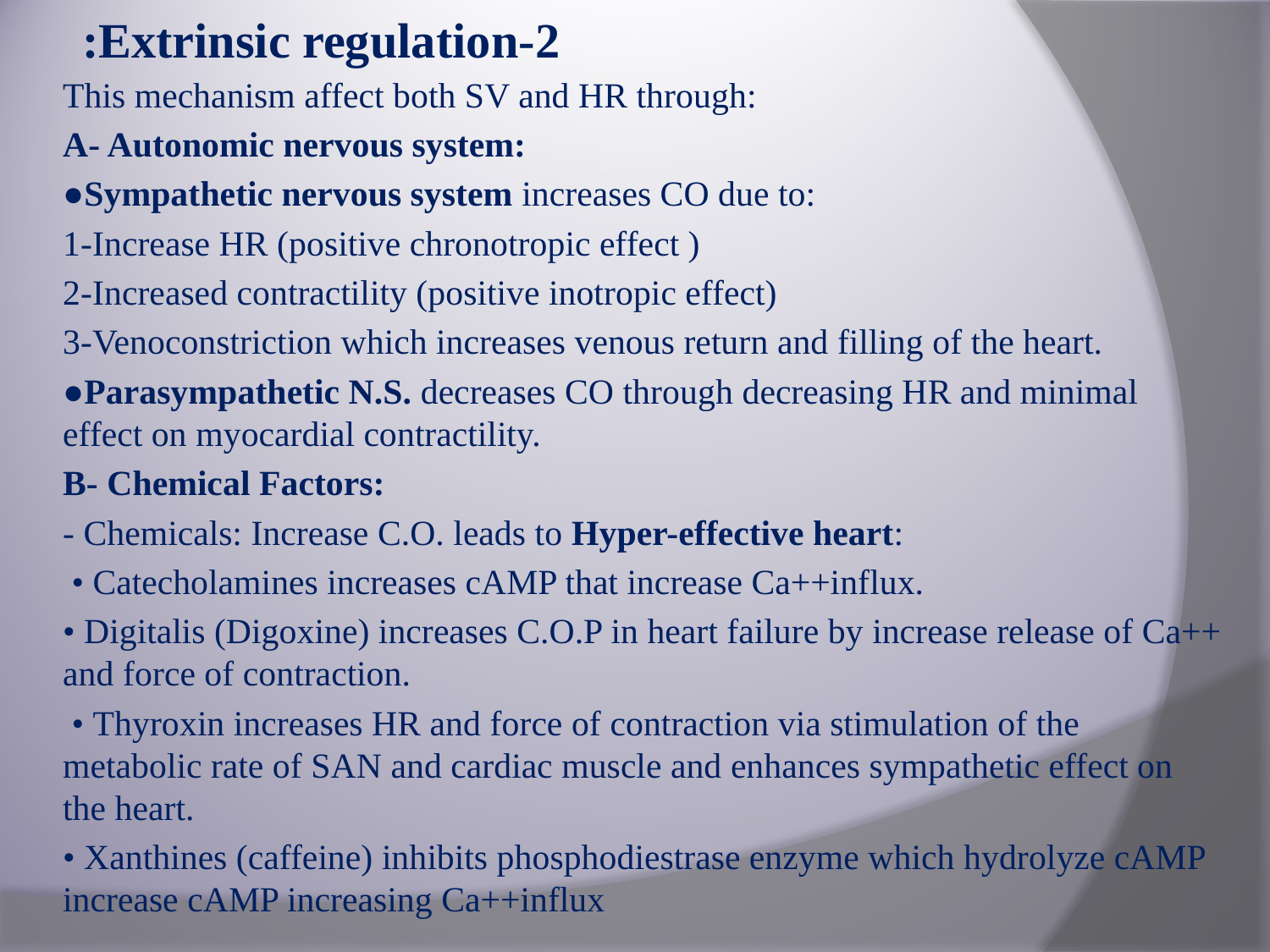

# 2-Extrinsic regulation:
This mechanism affect both SV and HR through:
A- Autonomic nervous system:
●Sympathetic nervous system increases CO due to:
1-Increase HR (positive chronotropic effect )
2-Increased contractility (positive inotropic effect)
3-Venoconstriction which increases venous return and filling of the heart.
●Parasympathetic N.S. decreases CO through decreasing HR and minimal effect on myocardial contractility.
B- Chemical Factors:
- Chemicals: Increase C.O. leads to Hyper-effective heart:
 • Catecholamines increases cAMP that increase Ca++influx.
• Digitalis (Digoxine) increases C.O.P in heart failure by increase release of Ca++ and force of contraction.
 • Thyroxin increases HR and force of contraction via stimulation of the metabolic rate of SAN and cardiac muscle and enhances sympathetic effect on the heart.
• Xanthines (caffeine) inhibits phosphodiestrase enzyme which hydrolyze cAMP increase cAMP increasing Ca++influx